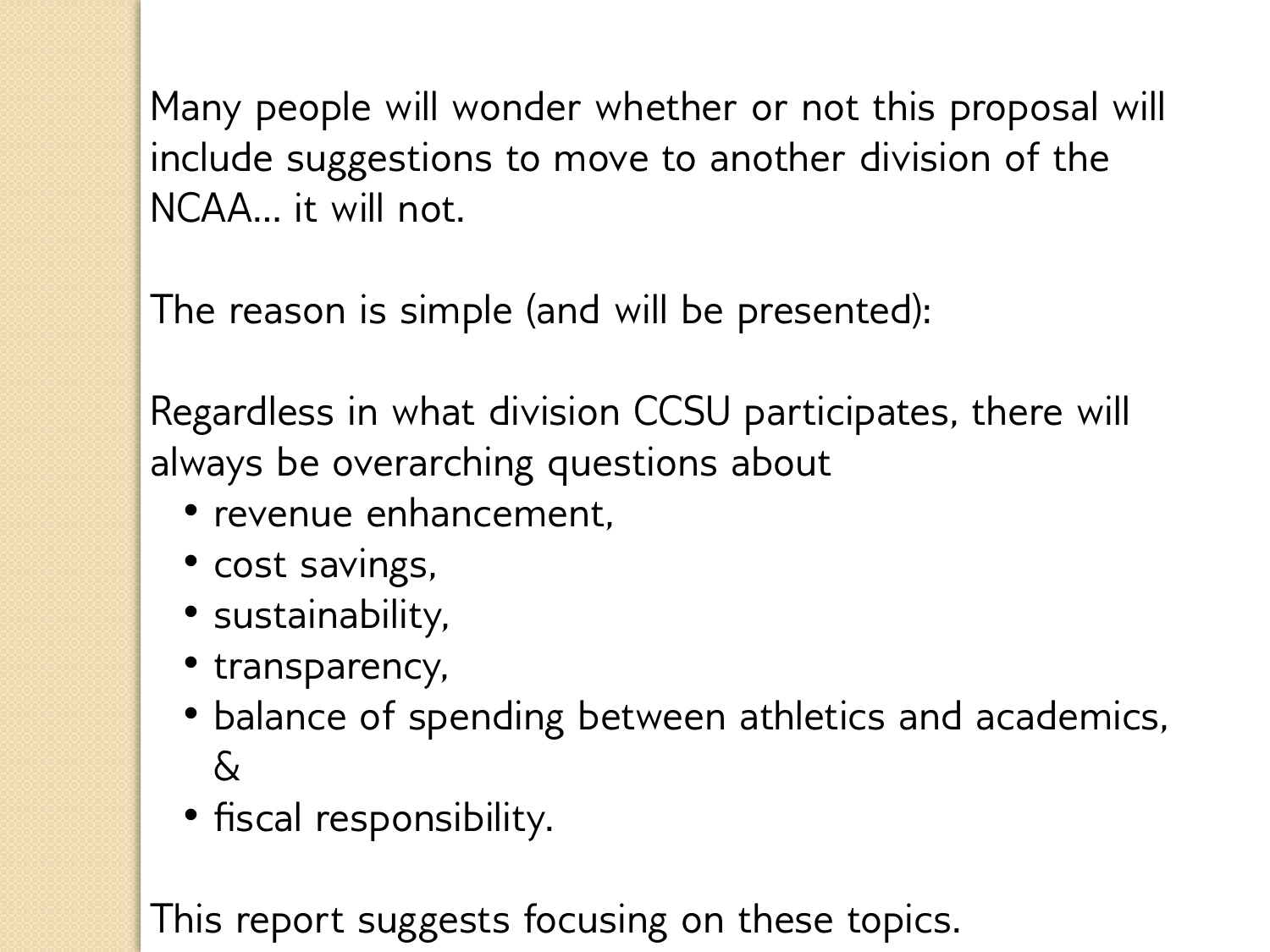

Many people will wonder whether or not this proposal will include suggestions to move to another division of the NCAA… it will not.

The reason is simple (and will be presented):

Regardless in what division CCSU participates, there will always be overarching questions about
revenue enhancement,
cost savings,
sustainability,
transparency,
balance of spending between athletics and academics, &
fiscal responsibility.

This report suggests focusing on these topics.